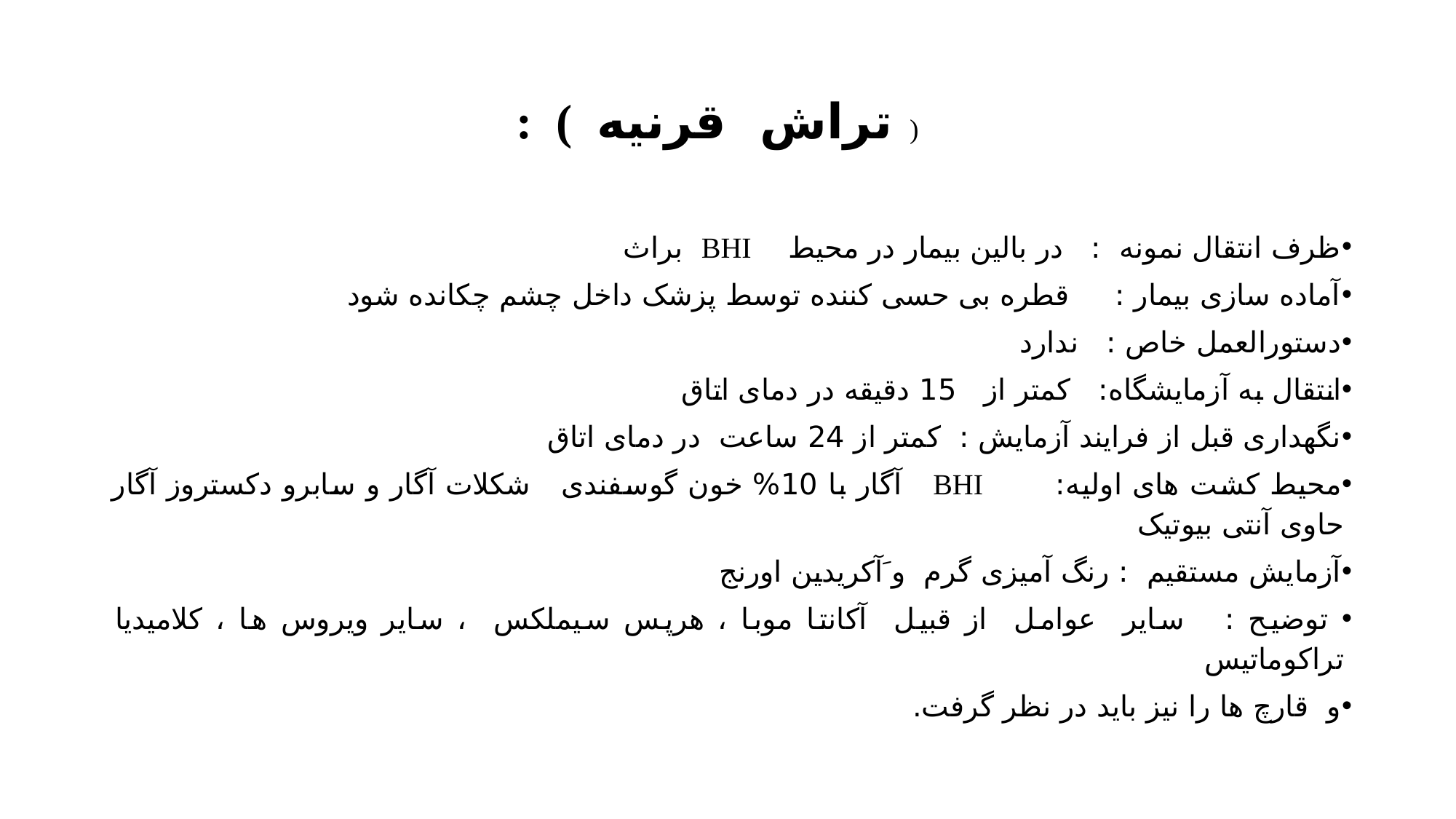

# :  (  تراش  قرنیه )
ظرف انتقال نمونه  :   در بالین بیمار در محیط    BHI  براث
آماده سازی بیمار :     قطره بی حسی کننده توسط پزشک داخل چشم چکانده شود
دستورالعمل خاص :   ندارد
انتقال به آزمایشگاه:   کمتر از   15 دقیقه در دمای اتاق
نگهداری قبل از فرایند آزمايش :  کمتر از 24 ساعت  در دمای اتاق
محیط کشت های اولیه:       BHI   آگار با 10% خون گوسفندی   شکلات آگار و سابرو دکستروز آگار حاوی آنتی بیوتیک
آزمایش مستقیم  : رنگ آمیزی گرم  و َآکریدین اورنج
 توضیح :   ساير  عوامل  از قبیل  آکانتا موبا ، هرپس سیملکس  ، سایر ویروس ها ، کلامیدیا تراکوماتیس
و  قارچ ها را نیز باید در نظر گرفت.